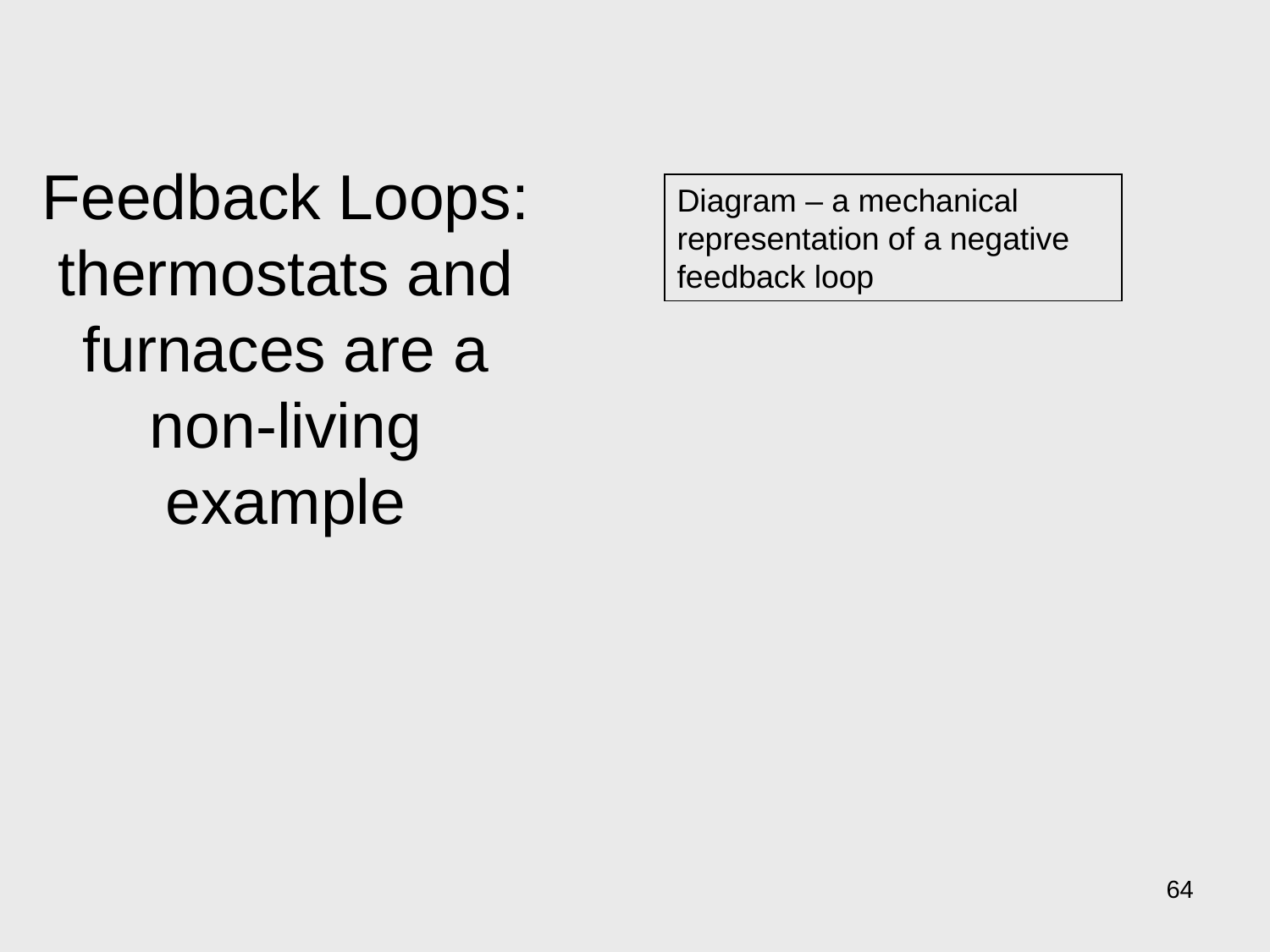

Feedback Loops: thermostats and furnaces are a non-living example
Diagram – a mechanical representation of a negative feedback loop
64